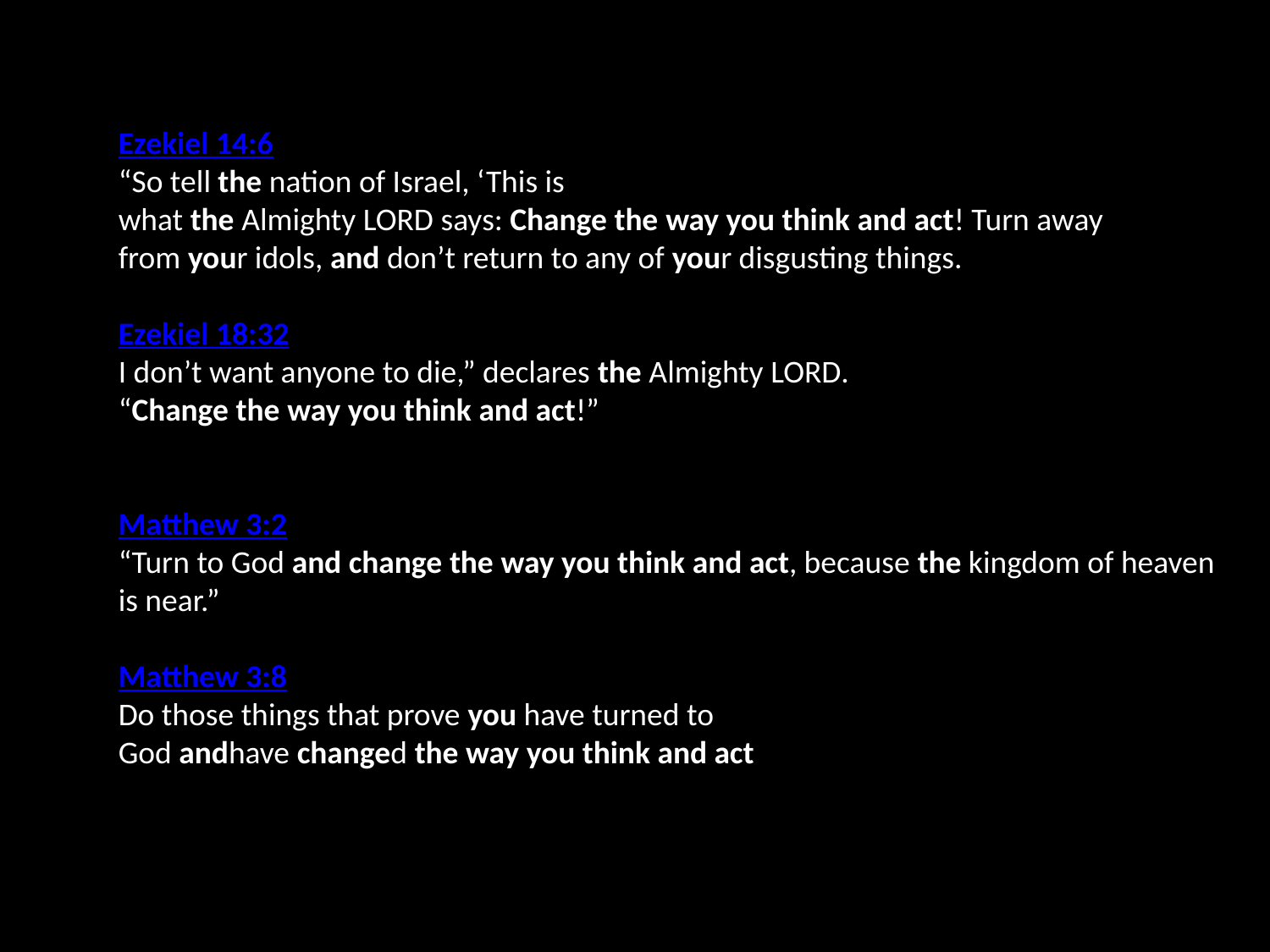

Ezekiel 14:6
“So tell the nation of Israel, ‘This is what the Almighty Lord says: Change the way you think and act! Turn away from your idols, and don’t return to any of your disgusting things.

Ezekiel 18:32
I don’t want anyone to die,” declares the Almighty Lord. “Change the way you think and act!”

Matthew 3:2
“Turn to God and change the way you think and act, because the kingdom of heaven is near.”

Matthew 3:8
Do those things that prove you have turned to God andhave changed the way you think and act